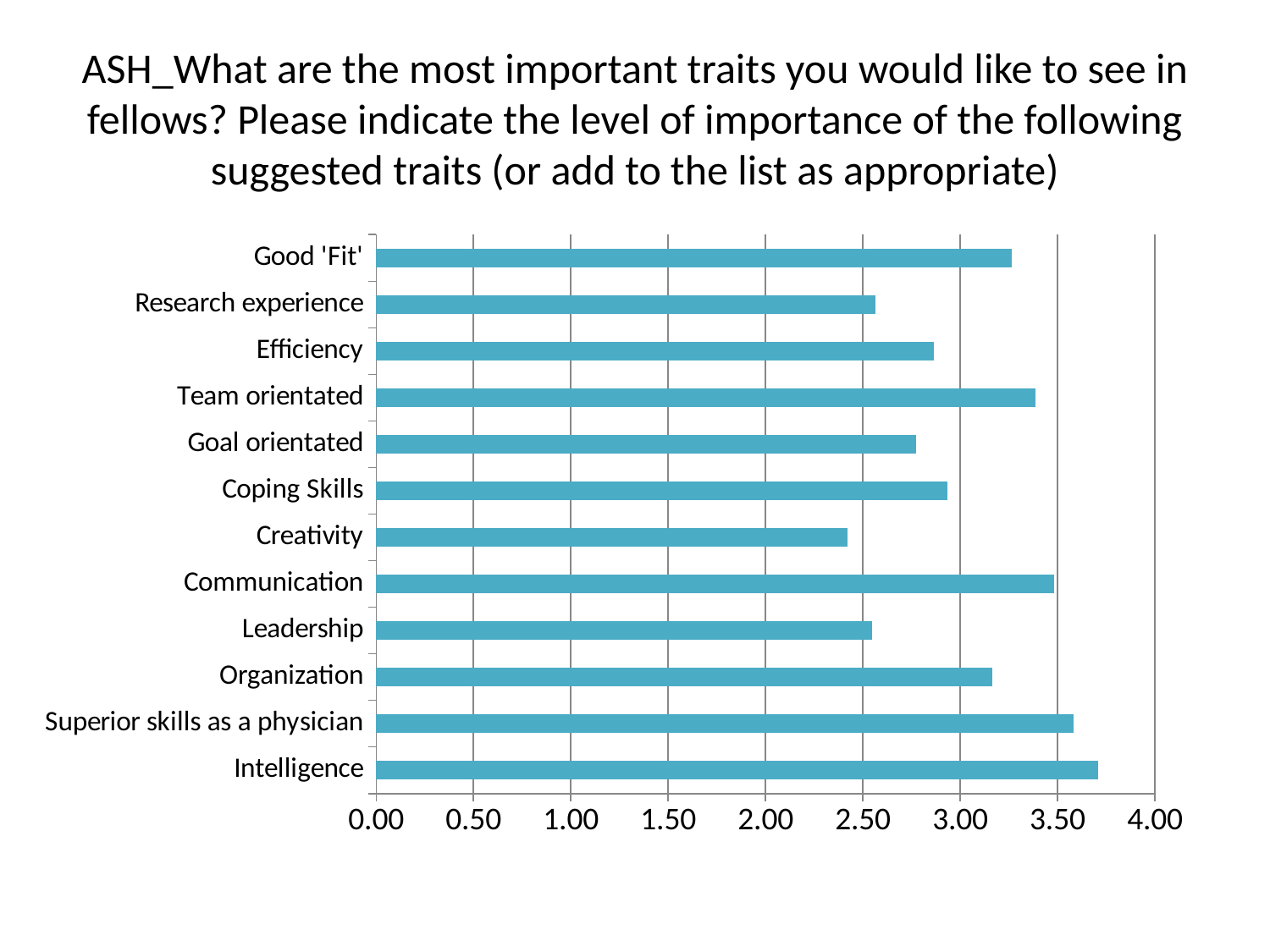

# ASH_What are the most important traits you would like to see in fellows? Please indicate the level of importance of the following suggested traits (or add to the list as appropriate)

### Chart

| Category | Series 1 |
|---|---|
| Intelligence | 3.7096774193548376 |
| Superior skills as a physician | 3.5806451612903225 |
| Organization | 3.1666666666666665 |
| Leadership | 2.5483870967741944 |
| Communication | 3.4838709677419364 |
| Creativity | 2.4193548387096775 |
| Coping Skills | 2.935483870967742 |
| Goal orientated | 2.7741935483870996 |
| Team orientated | 3.3870967741935485 |
| Efficiency | 2.8666666666666667 |
| Research experience | 2.566666666666667 |
| Good 'Fit' | 3.2666666666666666 |